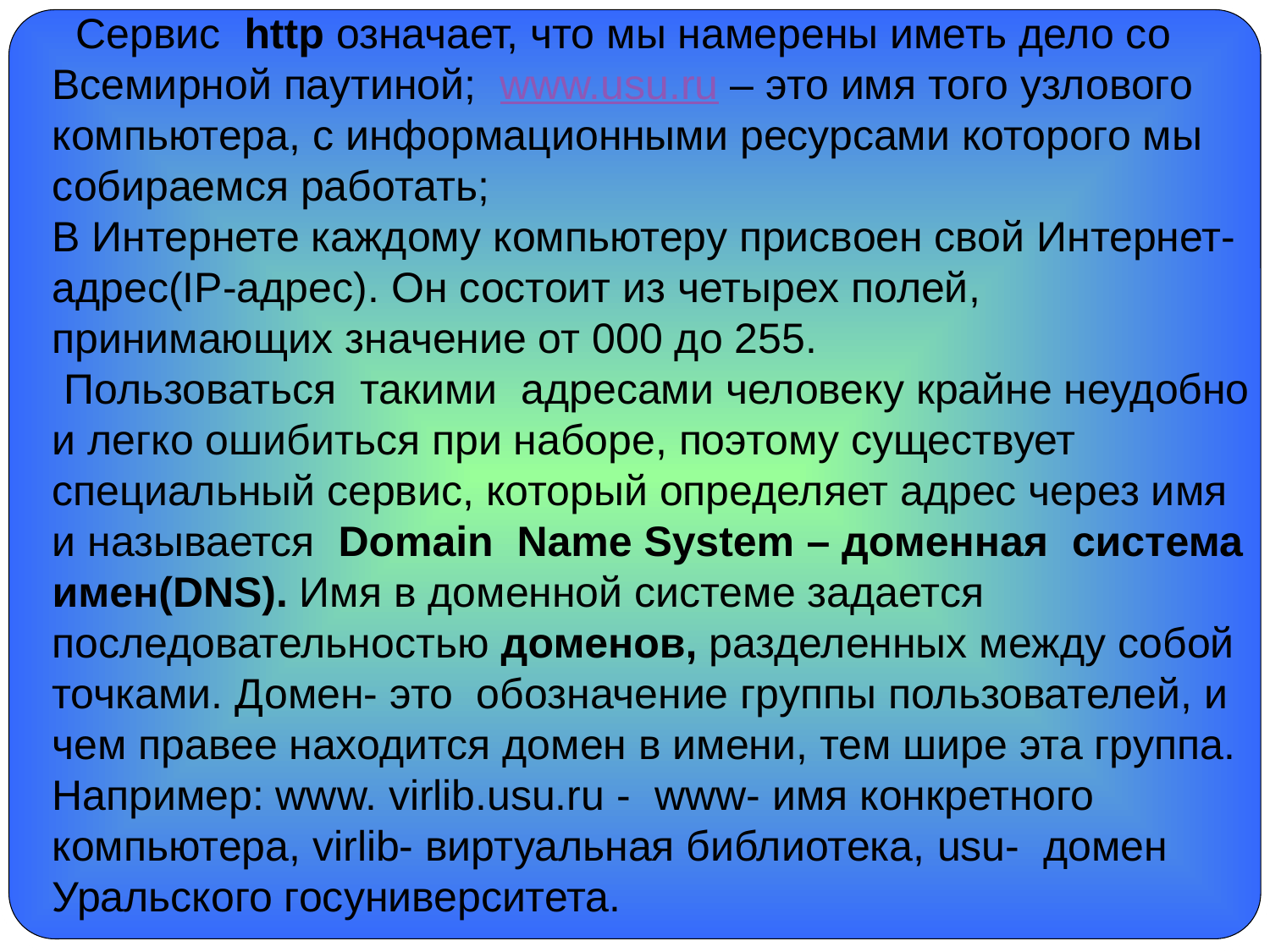

Сервис  http означает, что мы намерены иметь дело со Всемирной паутиной;  www.usu.ru – это имя того узлового компьютера, с информационными ресурсами которого мы собираемся работать;
В Интернете каждому компьютеру присвоен свой Интернет-адрес(IP-адрес). Он состоит из четырех полей, принимающих значение от 000 до 255.
 Пользоваться  такими  адресами человеку крайне неудобно и легко ошибиться при наборе, поэтому существует специальный сервис, который определяет адрес через имя  и называется  Domain  Name System – доменная  система имен(DNS). Имя в доменной системе задается последовательностью доменов, разделенных между собой точками. Домен- это  обозначение группы пользователей, и чем правее находится домен в имени, тем шире эта группа.  Например: www. virlib.usu.ru -  www- имя конкретного компьютера, virlib- виртуальная библиотека, usu-  домен Уральского госуниверситета.